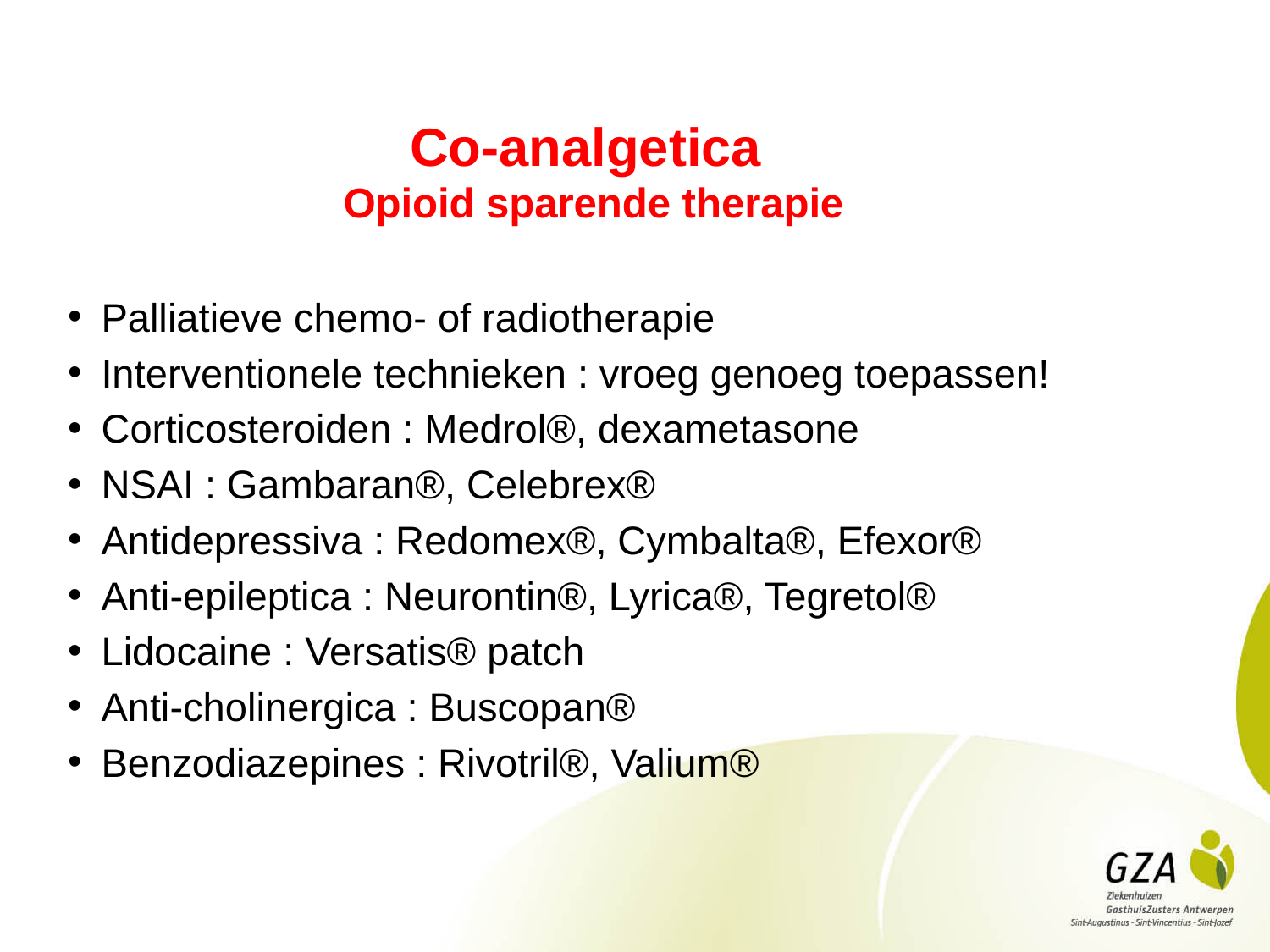

# Co-analgetica Opioid sparende therapie
Palliatieve chemo- of radiotherapie
Interventionele technieken : vroeg genoeg toepassen!
Corticosteroiden : Medrol®, dexametasone
NSAI : Gambaran®, Celebrex®
Antidepressiva : Redomex®, Cymbalta®, Efexor®
Anti-epileptica : Neurontin®, Lyrica®, Tegretol®
Lidocaine : Versatis® patch
Anti-cholinergica : Buscopan®
Benzodiazepines : Rivotril®, Valium®